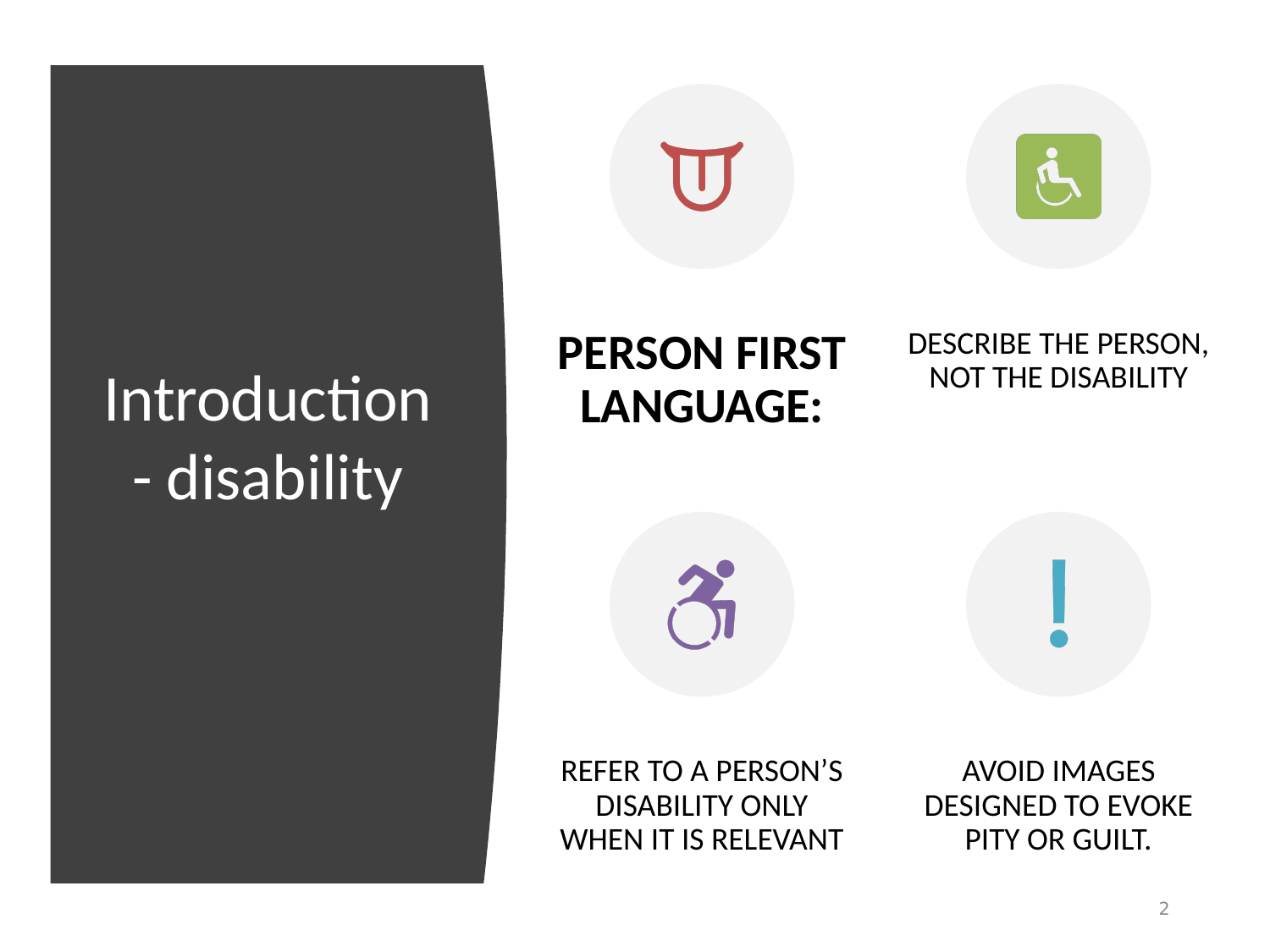

Person First Language:
Describe the person, not the disability
Refer to a person’s disability only when it is relevant
Avoid images designed to evoke pity or guilt.

# Introduction - disability
2